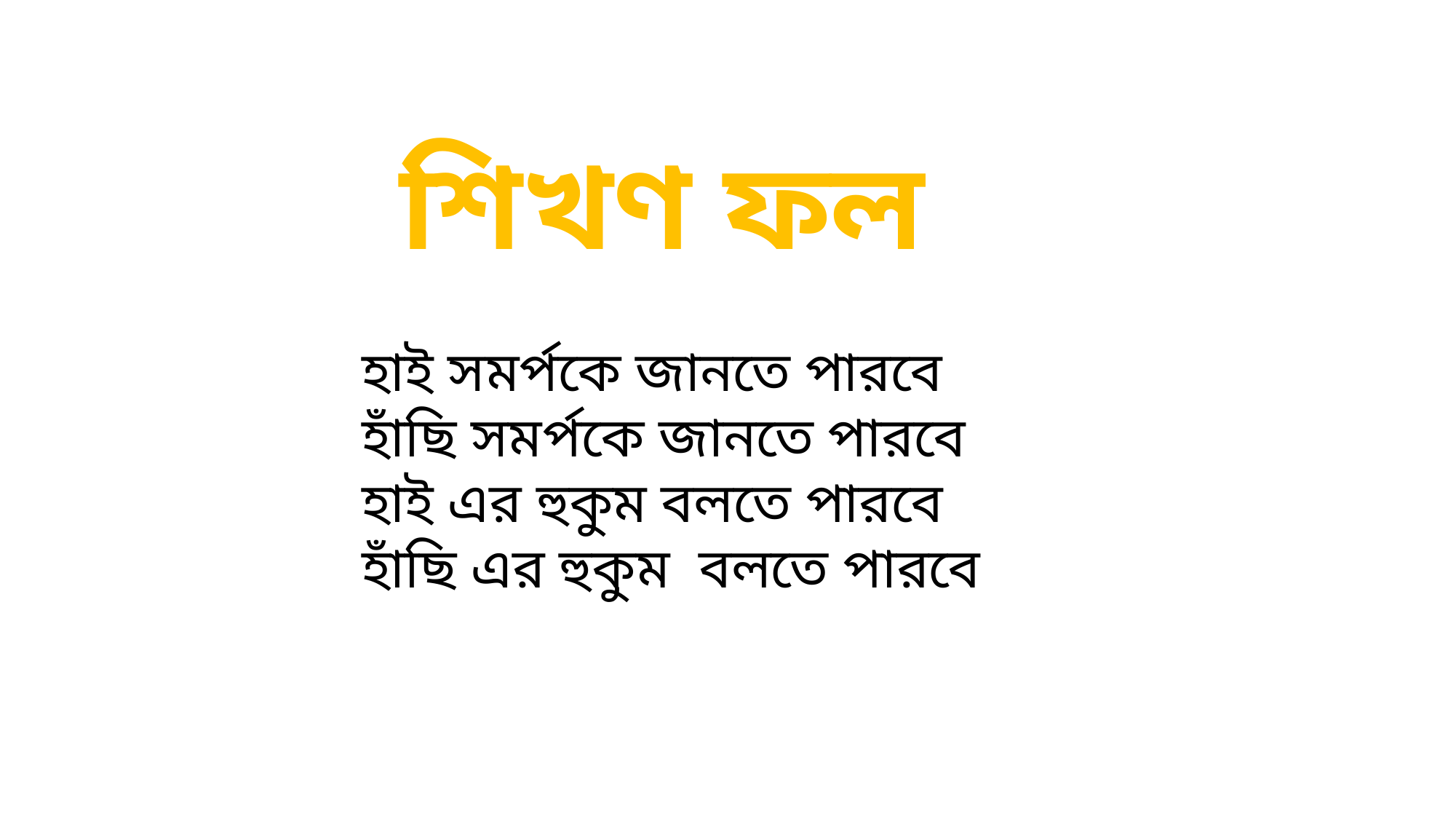

শিখণ ফল
হাই সমর্পকে জানতে পারবে
হাঁছি সমর্পকে জানতে পারবে
হাই এর হুকুম বলতে পারবে
হাঁছি এর হুকুম  বলতে পারবে